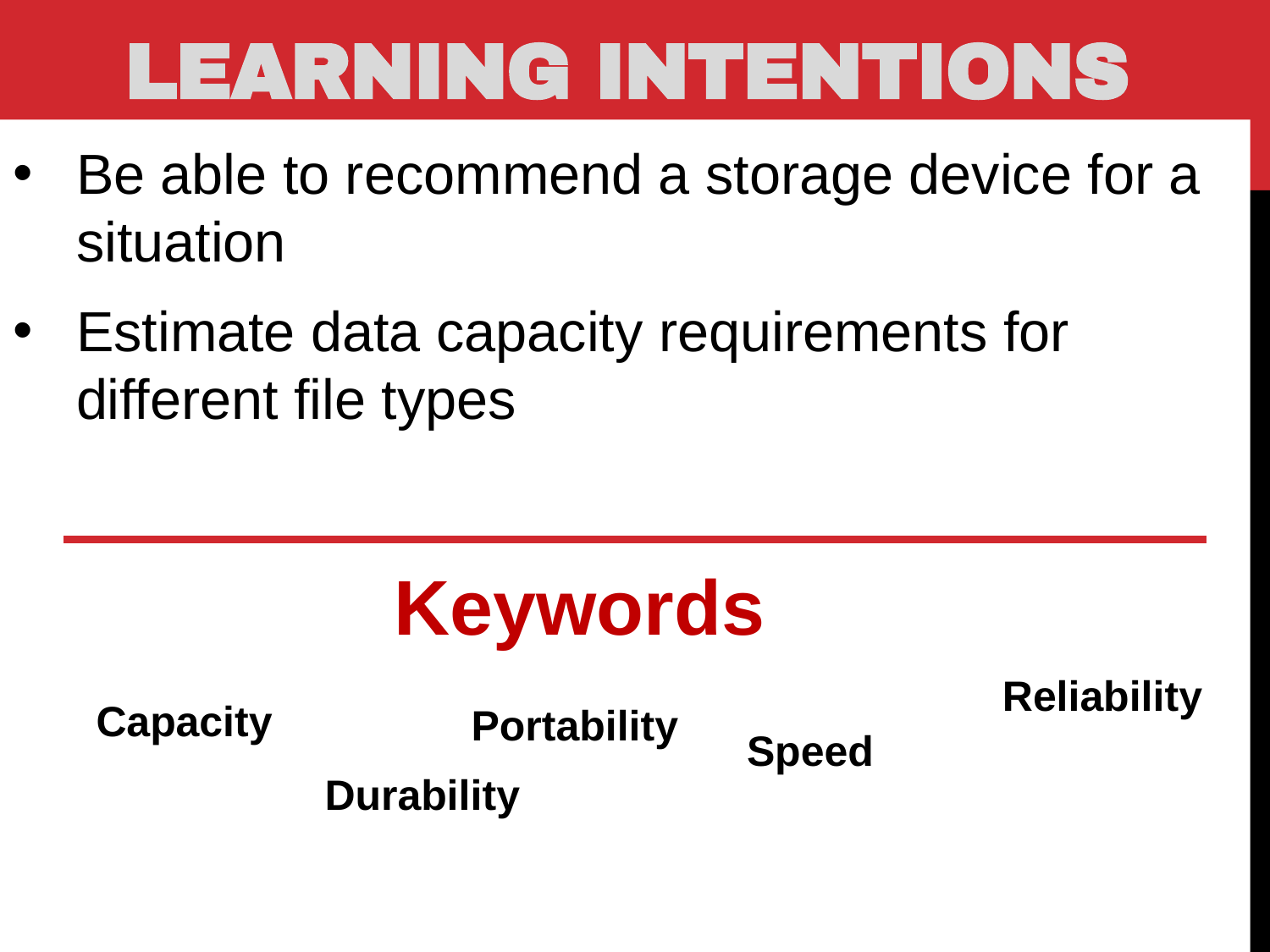

# Learning Intentions
Be able to recommend a storage device for a situation
Estimate data capacity requirements for different file types
Keywords
Reliability
Capacity
Portability
Speed
Durability